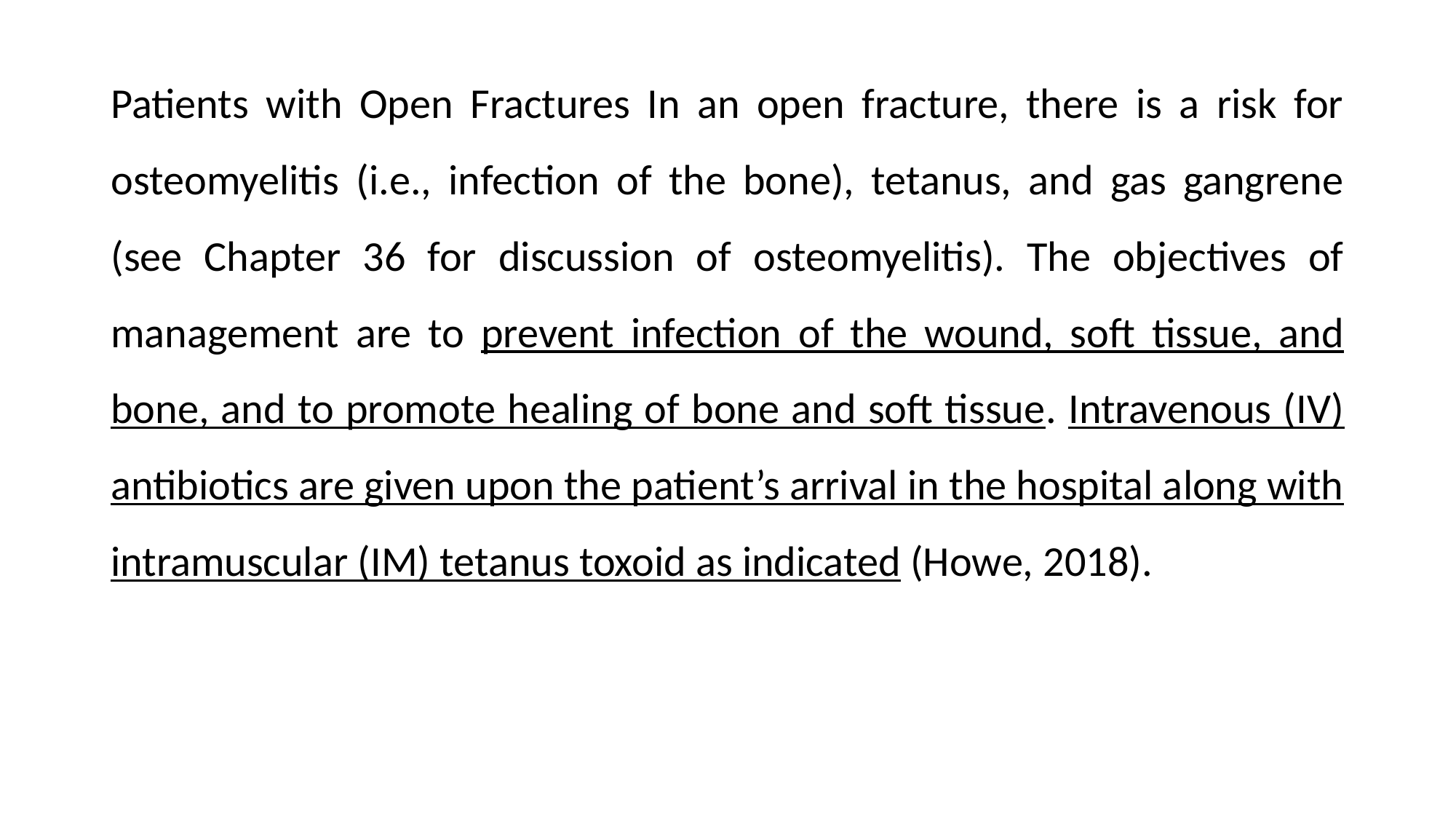

Patients with Open Fractures In an open fracture, there is a risk for osteomyelitis (i.e., infection of the bone), tetanus, and gas gangrene (see Chapter 36 for discussion of osteomyelitis). The objectives of management are to prevent infection of the wound, soft tissue, and bone, and to promote healing of bone and soft tissue. Intravenous (IV) antibiotics are given upon the patient’s arrival in the hospital along with intramuscular (IM) tetanus toxoid as indicated (Howe, 2018).